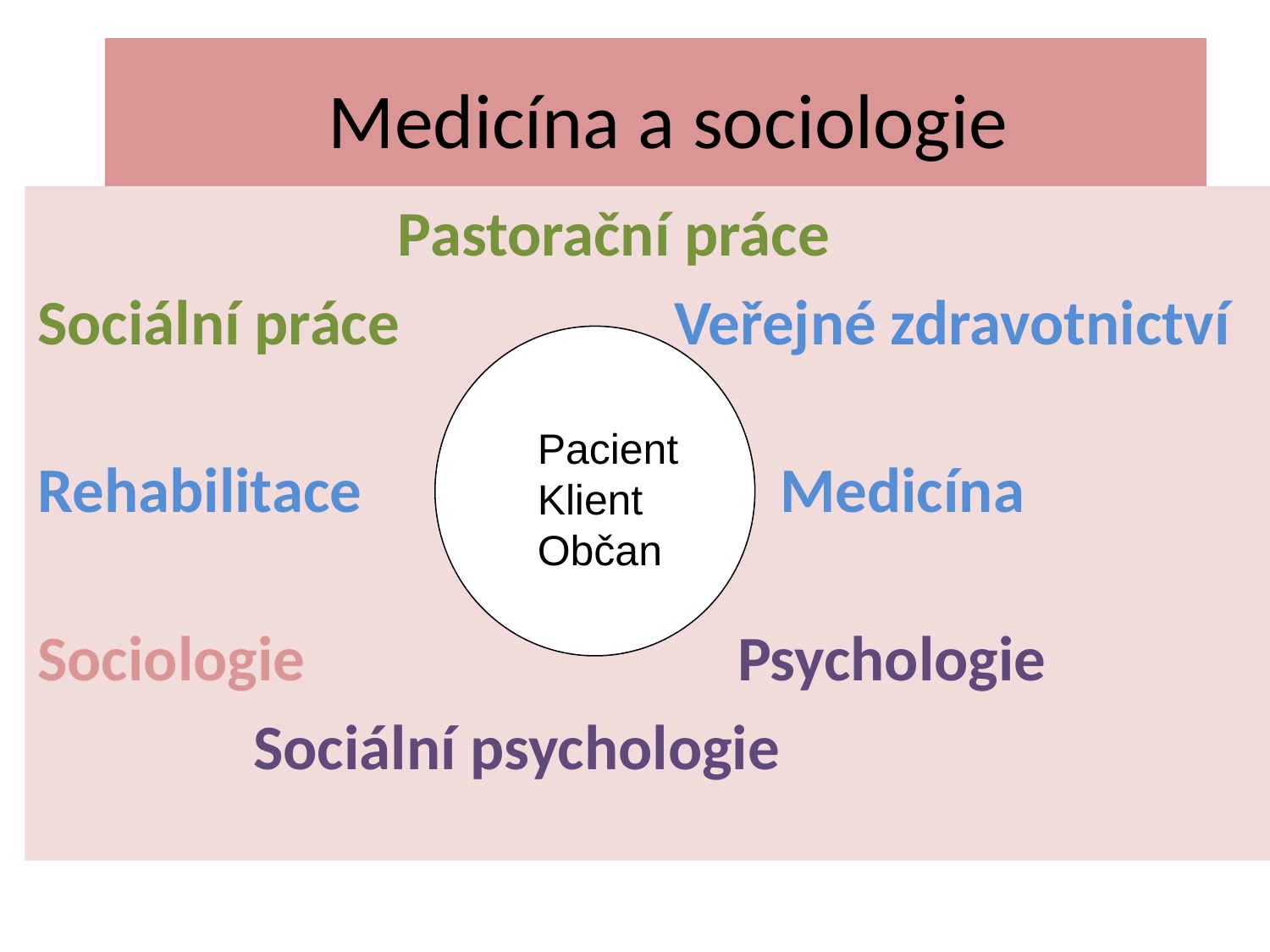

# Medicína a sociologie
                         Pastorační práce
Sociální práce                   Veřejné zdravotnictví

Rehabilitace                             Medicína

Sociologie                              Psychologie
               Sociální psychologie

Pacient
Klient
Občan